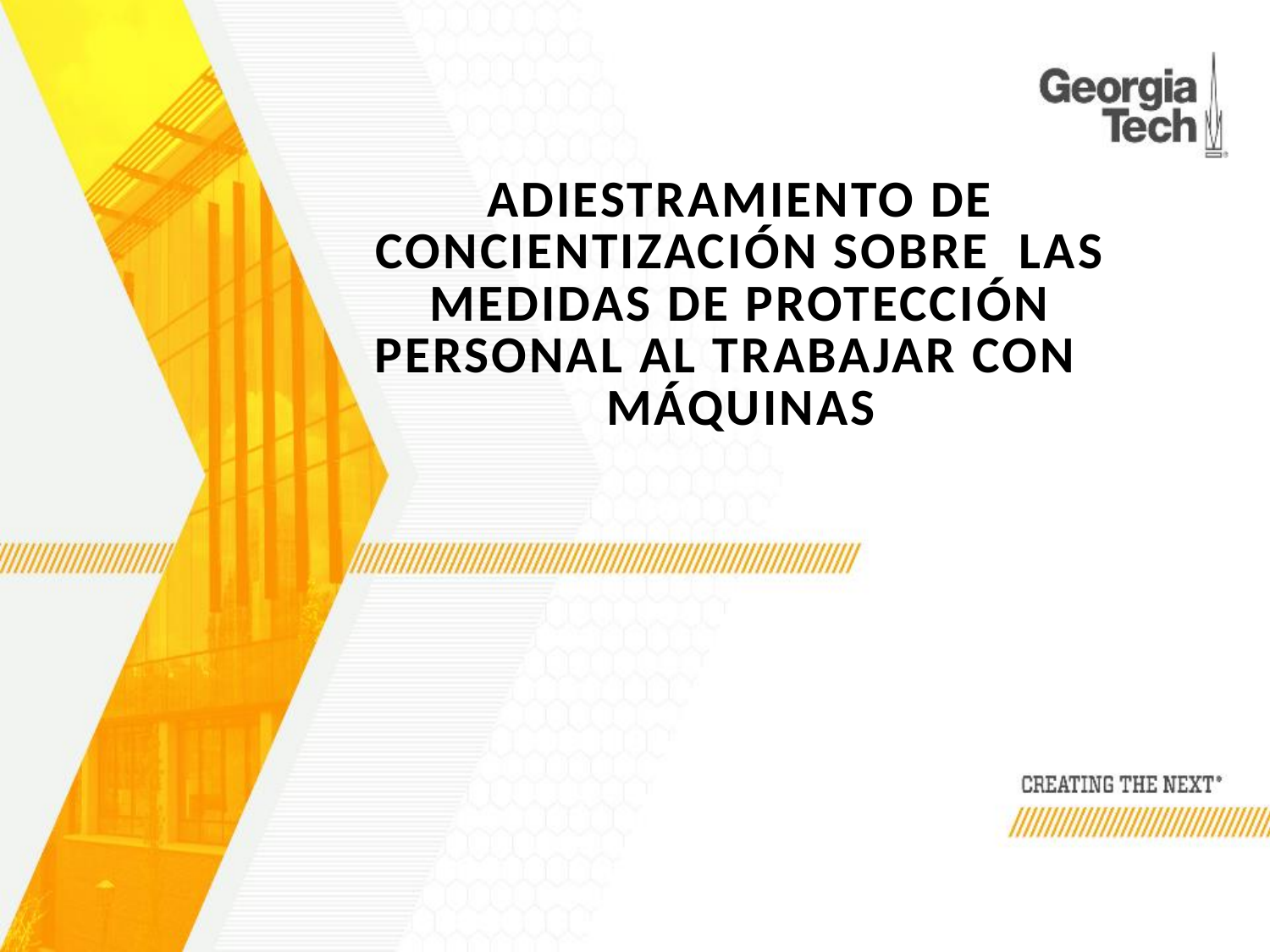

# Adiestramiento de concientización sobre  LAS MEDIDAS DE protección PERSONAL al trabajar con   MÁQUINAS